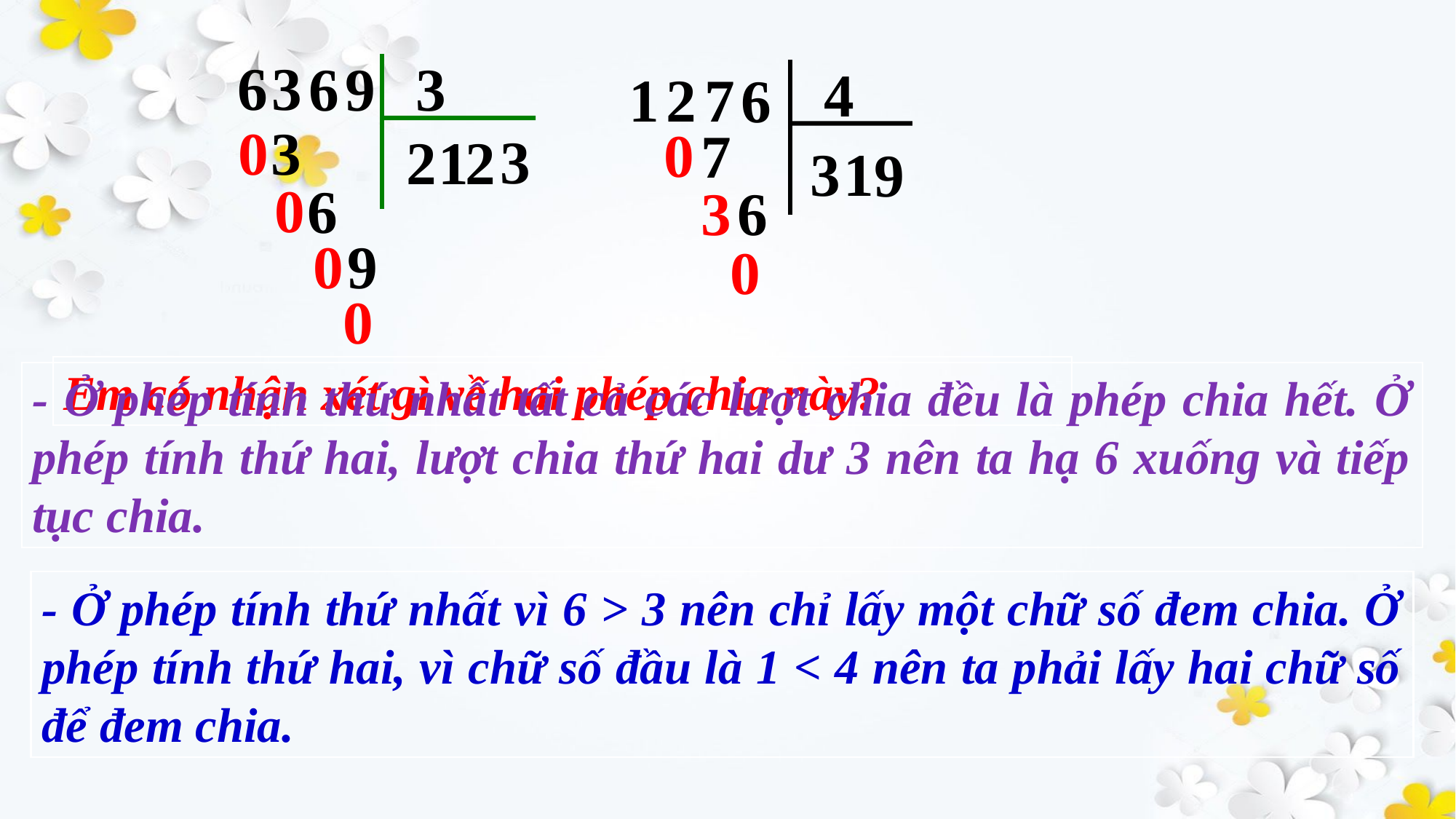

3
6
9
3
6
4

1
2
7
6

0
3
0
7
3
2
2
1
3
1
9
0
6
3
6
0
9
0
0
Em có nhận xét gì về hai phép chia này?
- Ở phép tính thứ nhất tất cả các lượt chia đều là phép chia hết. Ở phép tính thứ hai, lượt chia thứ hai dư 3 nên ta hạ 6 xuống và tiếp tục chia.
- Ở phép tính thứ nhất vì 6 > 3 nên chỉ lấy một chữ số đem chia. Ở phép tính thứ hai, vì chữ số đầu là 1 < 4 nên ta phải lấy hai chữ số để đem chia.